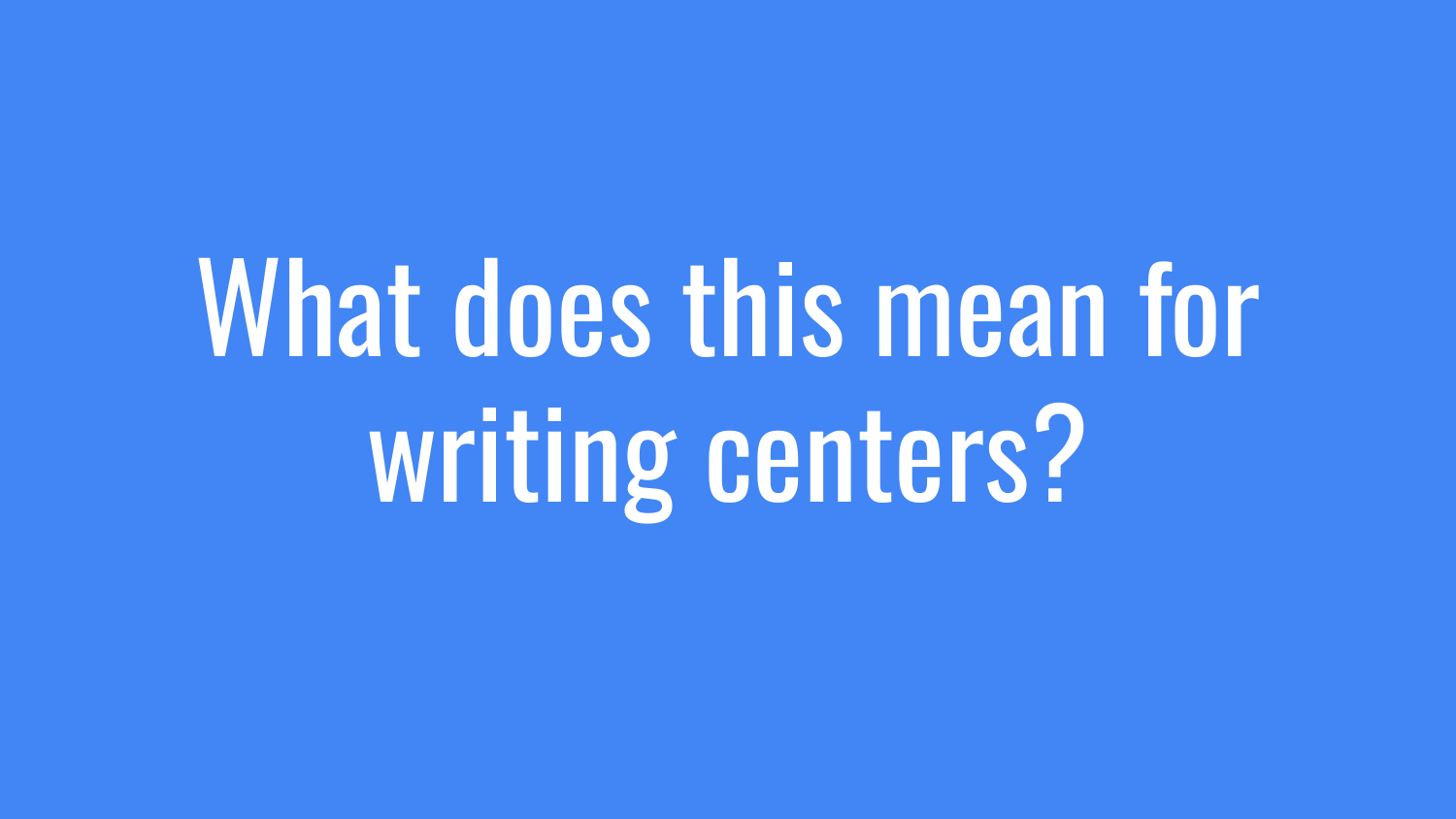

What does this mean for writing centers?